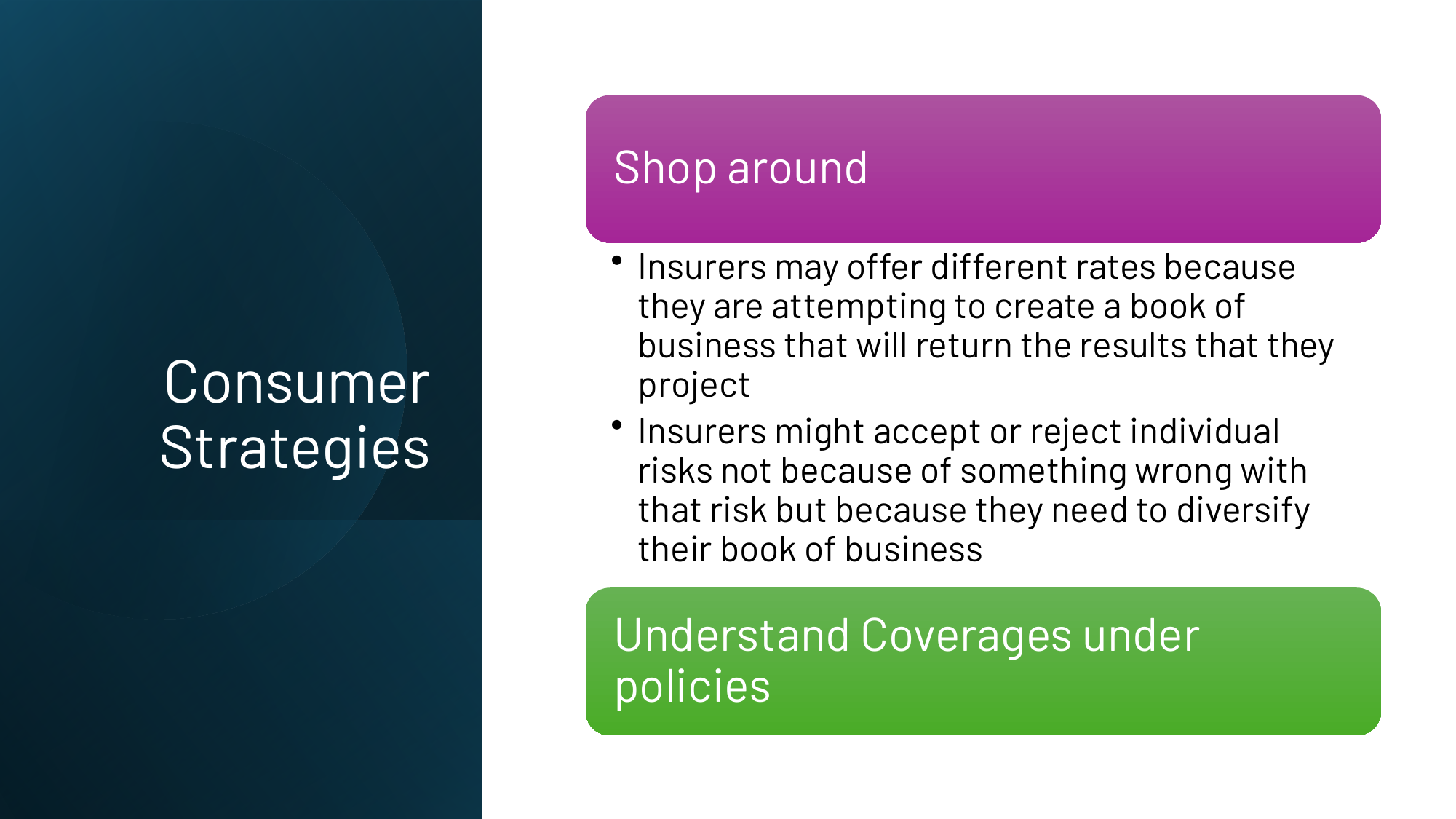

Shop around
Insurers may offer different rates because they are attempting to create a book of business that will return the results that they project
Insurers might accept or reject individual risks not because of something wrong with that risk but because they need to diversify their book of business
Understand Coverages under policies

# Consumer Strategies